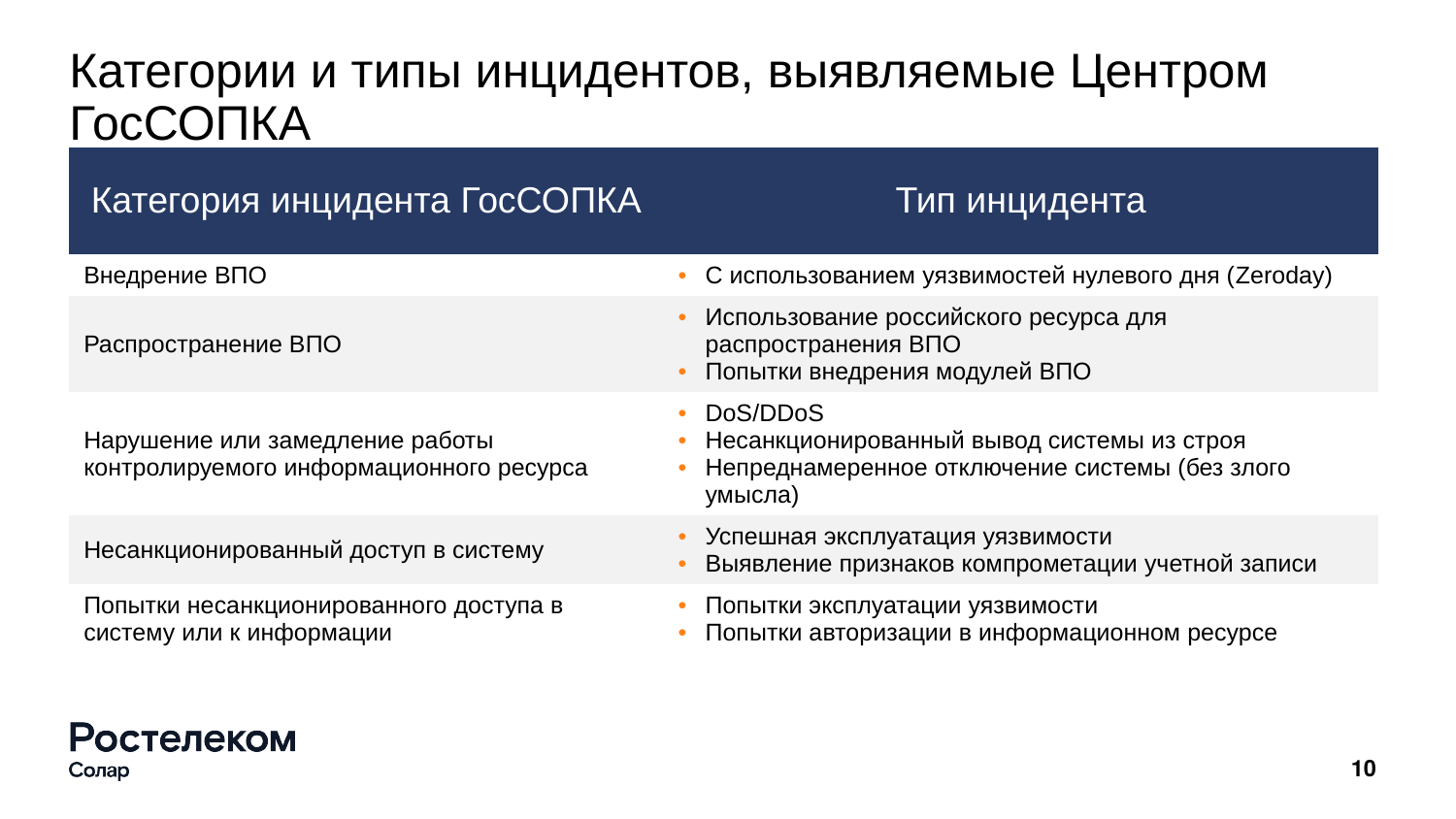

# Категории и типы инцидентов, выявляемые Центром ГосСОПКА
| Категория инцидента ГосСОПКА | Тип инцидента |
| --- | --- |
| Внедрение ВПО | С использованием уязвимостей нулевого дня (Zeroday) |
| Распространение ВПО | Использование российского ресурса для распространения ВПО Попытки внедрения модулей ВПО |
| Нарушение или замедление работы контролируемого информационного ресурса | DoS/DDoS Несанкционированный вывод системы из строя Непреднамеренное отключение системы (без злого умысла) |
| Несанкционированный доступ в систему | Успешная эксплуатация уязвимости Выявление признаков компрометации учетной записи |
| Попытки несанкционированного доступа в систему или к информации | Попытки эксплуатации уязвимости Попытки авторизации в информационном ресурсе |